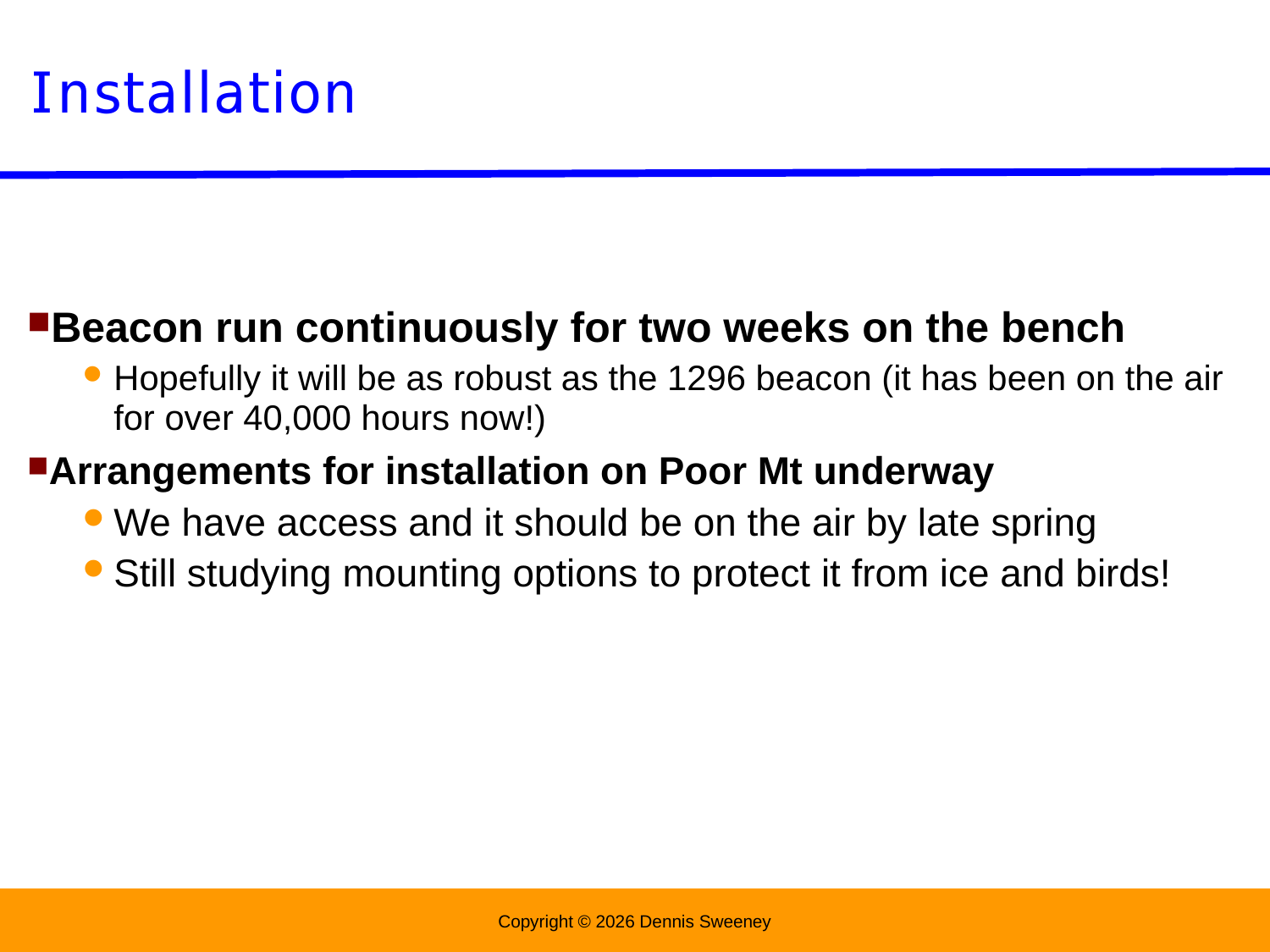

Installation

Beacon run continuously for two weeks on the bench
Hopefully it will be as robust as the 1296 beacon (it has been on the air for over 40,000 hours now!)
Arrangements for installation on Poor Mt underway
We have access and it should be on the air by late spring
Still studying mounting options to protect it from ice and birds!

Copyright © 2026 Dennis Sweeney